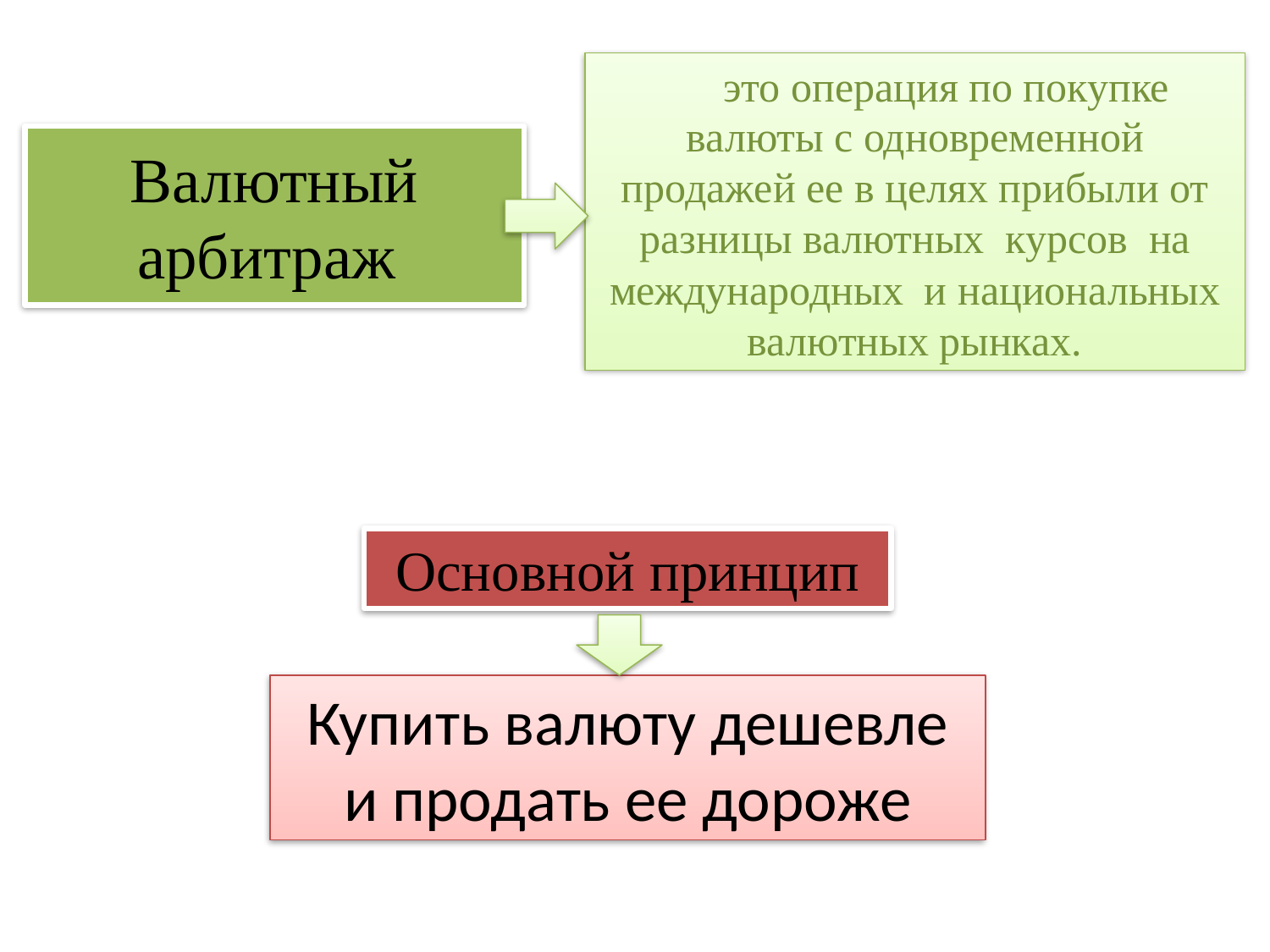

это операция по покупке валюты с одновременной продажей ее в целях прибыли от разницы валютных  курсов  на международных  и национальных валютных рынках.
# Валютный арбитраж

Основной принцип

Купить валюту дешевле и продать ее дороже